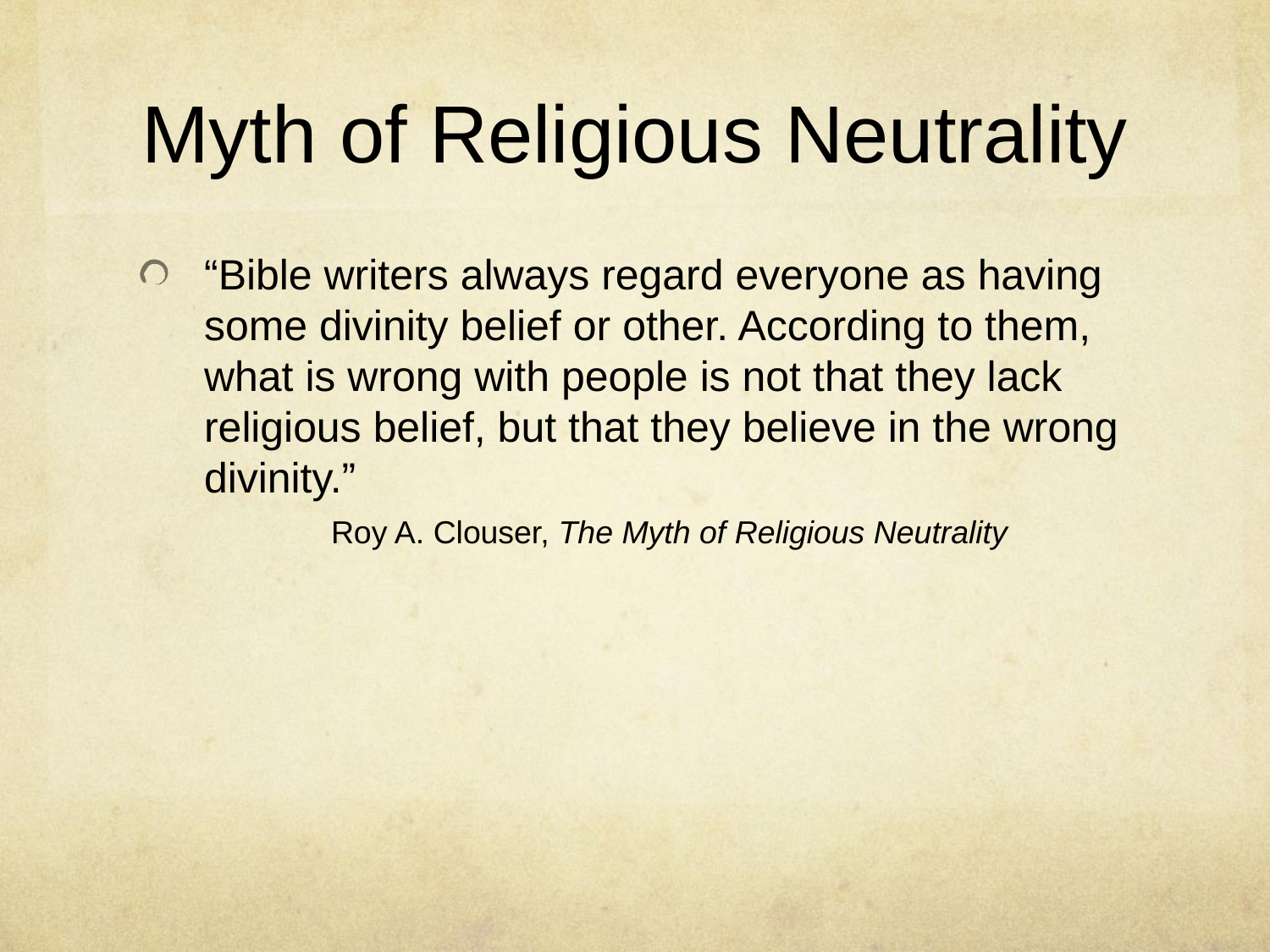

# Myth of Religious Neutrality
“Bible writers always regard everyone as having some divinity belief or other. According to them, what is wrong with people is not that they lack religious belief, but that they believe in the wrong divinity.”
	Roy A. Clouser, The Myth of Religious Neutrality